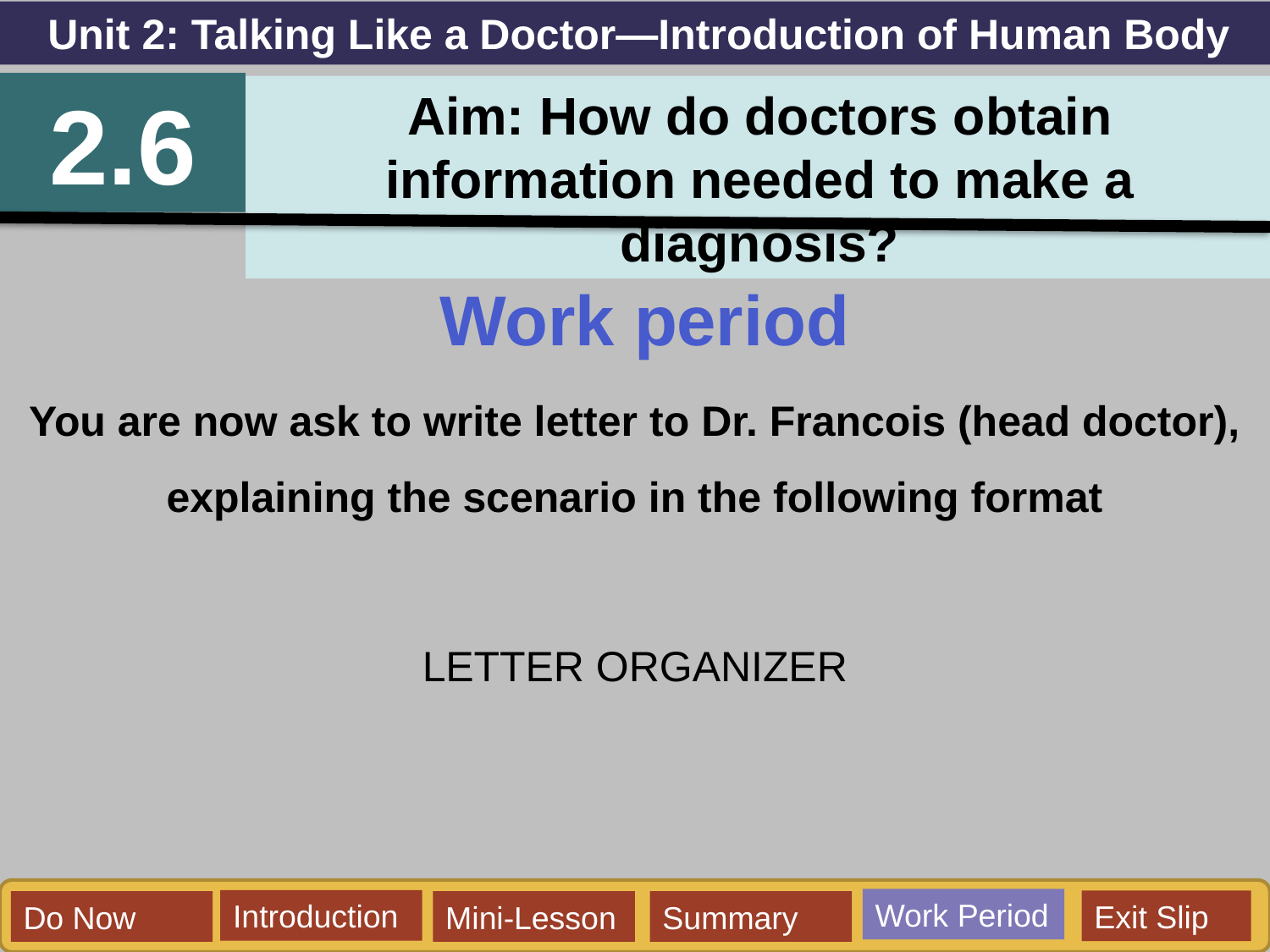

Unit 2: Talking Like a Doctor—Introduction of Human Body
2.6
Aim: How do doctors obtain information needed to make a diagnosis?
 Work period
You are now ask to write letter to Dr. Francois (head doctor), explaining the scenario in the following format

LETTER ORGANIZER

Work Period
Exit Slip
Introduction
Do Now
Mini-Lesson
Summary